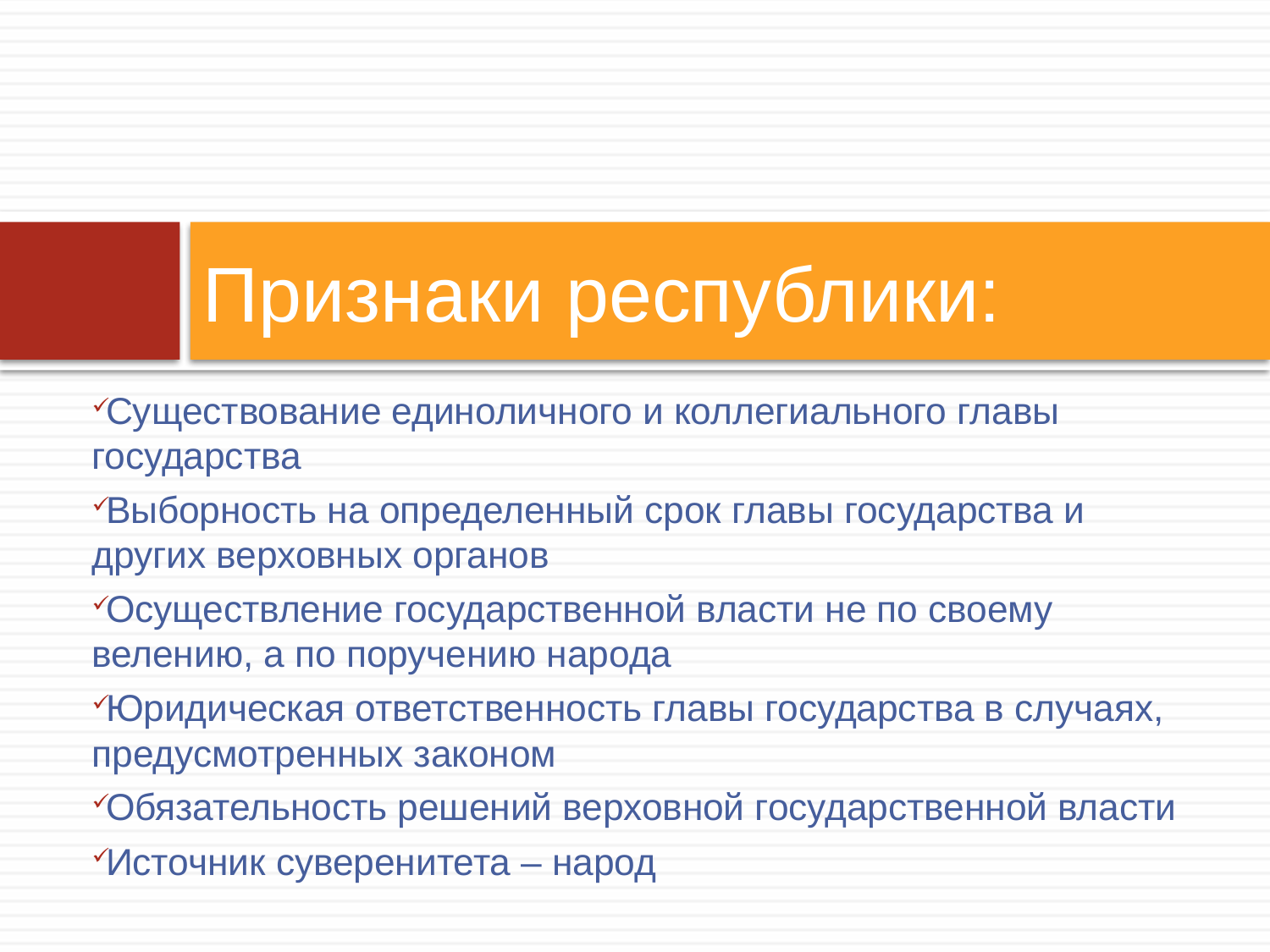

# Признаки республики:
Существование единоличного и коллегиального главы государства
Выборность на определенный срок главы государства и других верховных органов
Осуществление государственной власти не по своему велению, а по поручению народа
Юридическая ответственность главы государства в случаях, предусмотренных законом
Обязательность решений верховной государственной власти
Источник суверенитета – народ